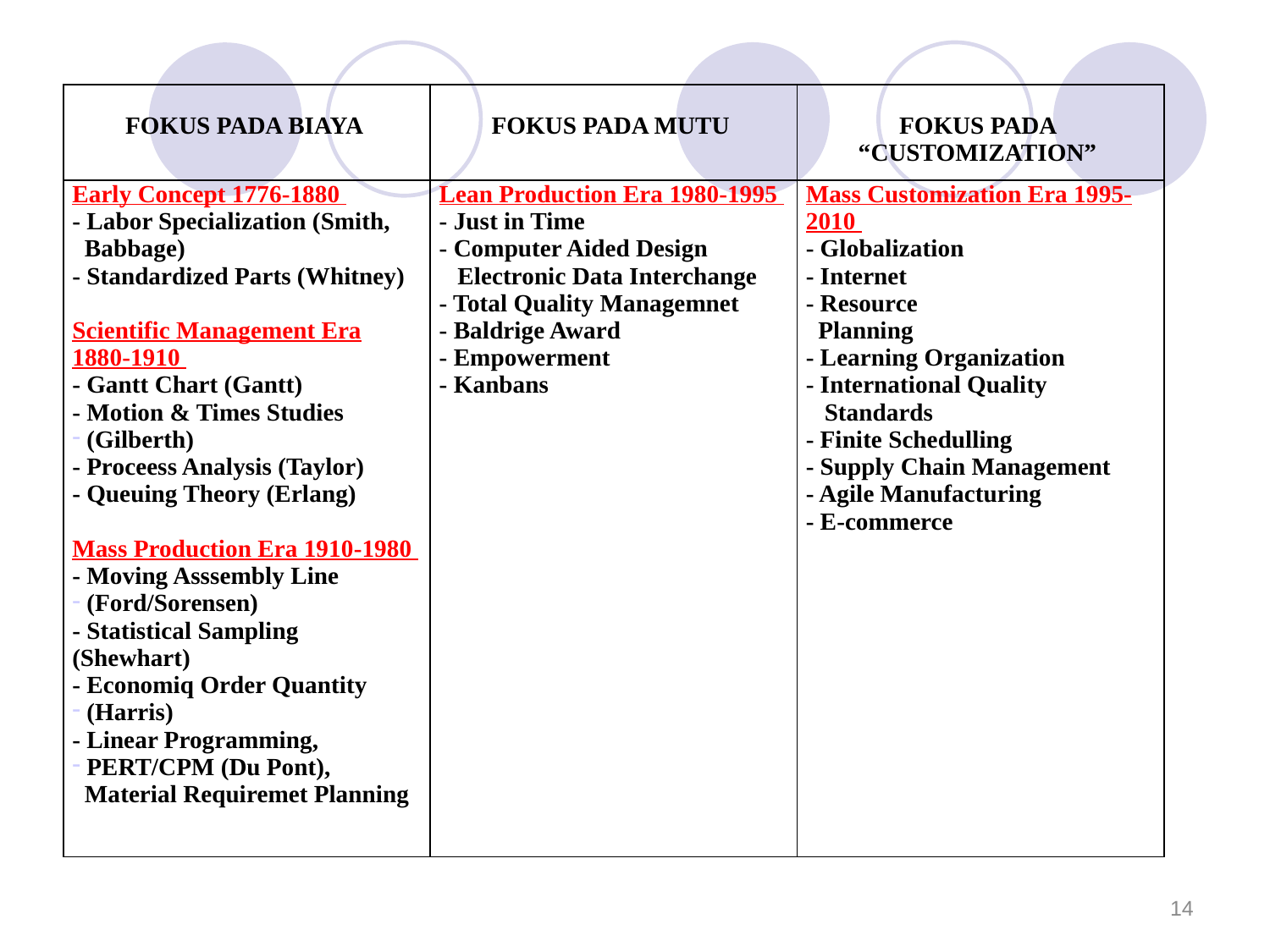

| FOKUS PADA BIAYA | FOKUS PADA MUTU | FOKUS PADA “CUSTOMIZATION” |
| --- | --- | --- |
| Early Concept 1776-1880 - Labor Specialization (Smith, Babbage) - Standardized Parts (Whitney) Scientific Management Era 1880-1910 - Gantt Chart (Gantt) - Motion & Times Studies (Gilberth) - Proceess Analysis (Taylor) - Queuing Theory (Erlang) Mass Production Era 1910-1980 - Moving Asssembly Line (Ford/Sorensen) - Statistical Sampling (Shewhart) - Economiq Order Quantity (Harris) - Linear Programming, PERT/CPM (Du Pont), Material Requiremet Planning | Lean Production Era 1980-1995 - Just in Time - Computer Aided Design Electronic Data Interchange - Total Quality Managemnet - Baldrige Award - Empowerment - Kanbans | Mass Customization Era 1995-2010 - Globalization - Internet - Resource Planning - Learning Organization - International Quality Standards - Finite Schedulling - Supply Chain Management - Agile Manufacturing - E-commerce |
14